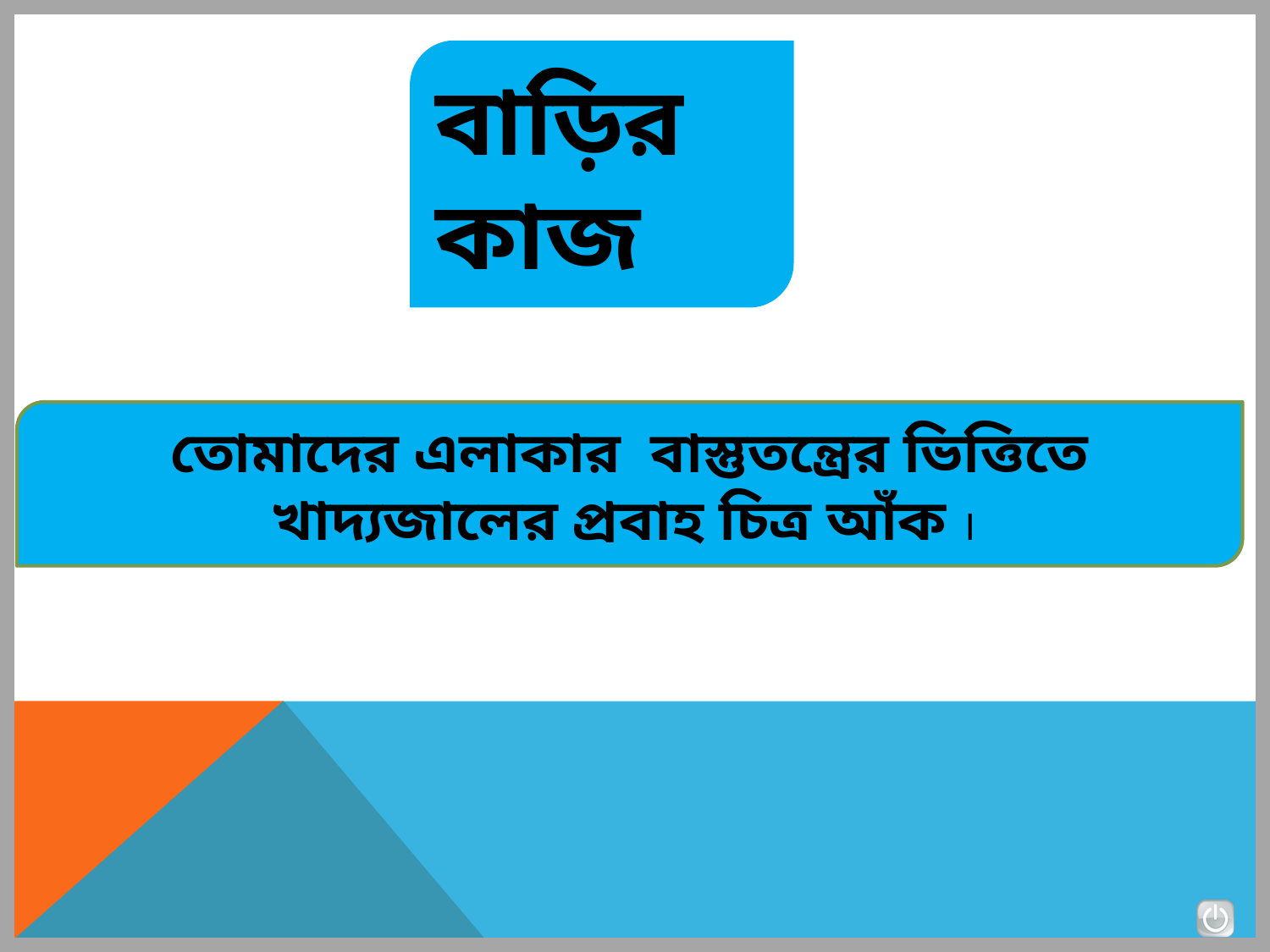

বাড়ির কাজ
তোমাদের এলাকার  বাস্তুতন্ত্রের ভিত্তিতে খাদ্যজালের প্রবাহ চিত্র আঁক ।